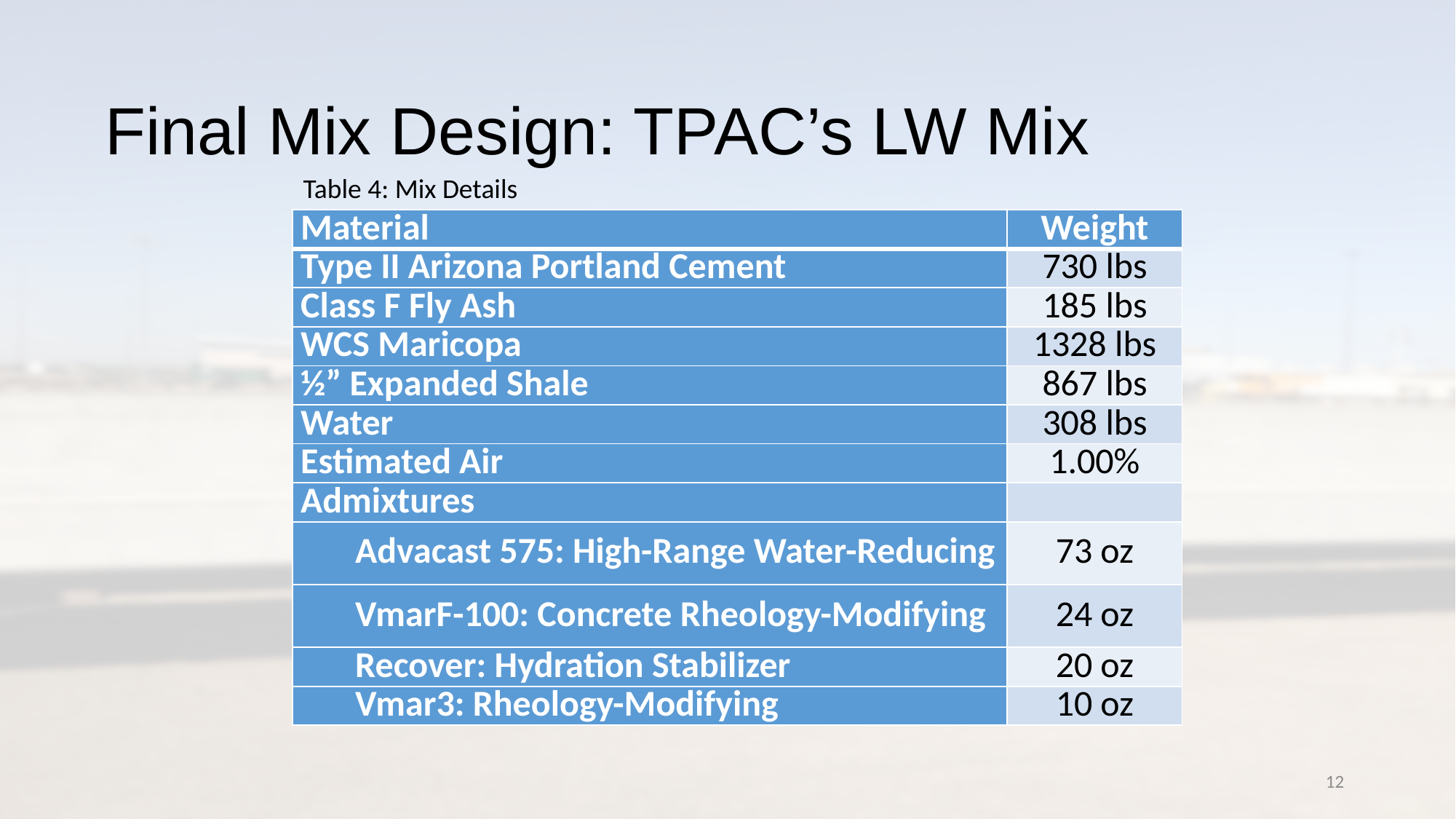

# Final Mix Design: TPAC’s LW Mix
Table 4: Mix Details
| Material | Weight |
| --- | --- |
| Type II Arizona Portland Cement | 730 lbs |
| Class F Fly Ash | 185 lbs |
| WCS Maricopa | 1328 lbs |
| ½” Expanded Shale | 867 lbs |
| Water | 308 lbs |
| Estimated Air | 1.00% |
| Admixtures |  |
| Advacast 575: High-Range Water-Reducing | 73 oz |
| VmarF-100: Concrete Rheology-Modifying | 24 oz |
| Recover: Hydration Stabilizer | 20 oz |
| Vmar3: Rheology-Modifying | 10 oz |
12